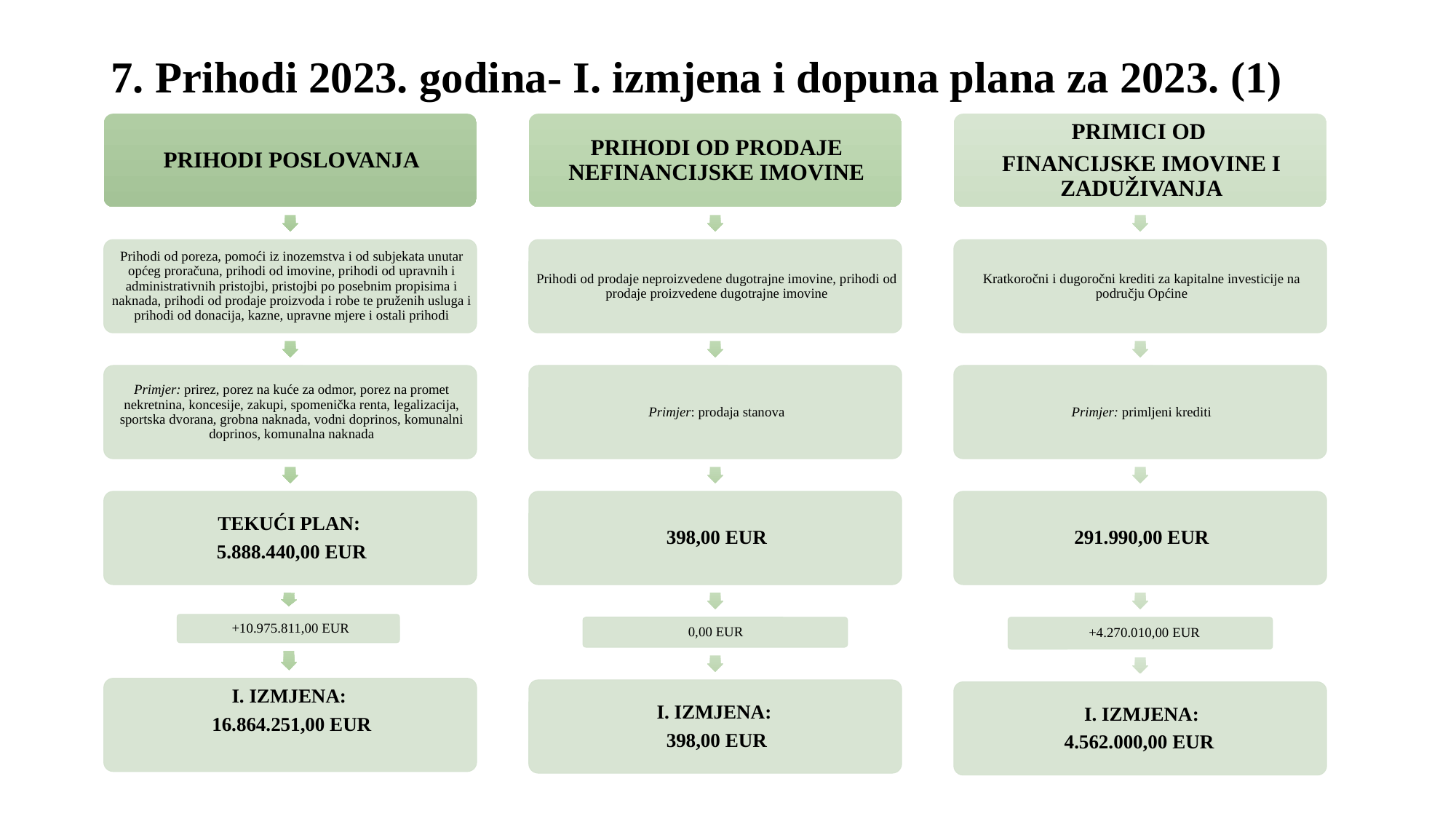

# 7. Prihodi 2023. godina- I. izmjena i dopuna plana za 2023. (1)
PRIHODI POSLOVANJA
Prihodi od poreza, pomoći iz inozemstva i od subjekata unutar općeg proračuna, prihodi od imovine, prihodi od upravnih i administrativnih pristojbi, pristojbi po posebnim propisima i naknada, prihodi od prodaje proizvoda i robe te pruženih usluga i prihodi od donacija, kazne, upravne mjere i ostali prihodi
Primjer: prirez, porez na kuće za odmor, porez na promet nekretnina, koncesije, zakupi, spomenička renta, legalizacija, sportska dvorana, grobna naknada, vodni doprinos, komunalni doprinos, komunalna naknada
TEKUĆI PLAN:
5.888.440,00 EUR
 +10.975.811,00 EUR
I. IZMJENA:
16.864.251,00 EUR

PRIHODI OD PRODAJE NEFINANCIJSKE IMOVINE
Prihodi od prodaje neproizvedene dugotrajne imovine, prihodi od prodaje proizvedene dugotrajne imovine
Primjer: prodaja stanova
398,00 EUR
0,00 EUR
I. IZMJENA:
398,00 EUR
PRIMICI OD
FINANCIJSKE IMOVINE I ZADUŽIVANJA
Kratkoročni i dugoročni krediti za kapitalne investicije na području Općine
Primjer: primljeni krediti
291.990,00 EUR
  +4.270.010,00 EUR
I. IZMJENA:
4.562.000,00 EUR